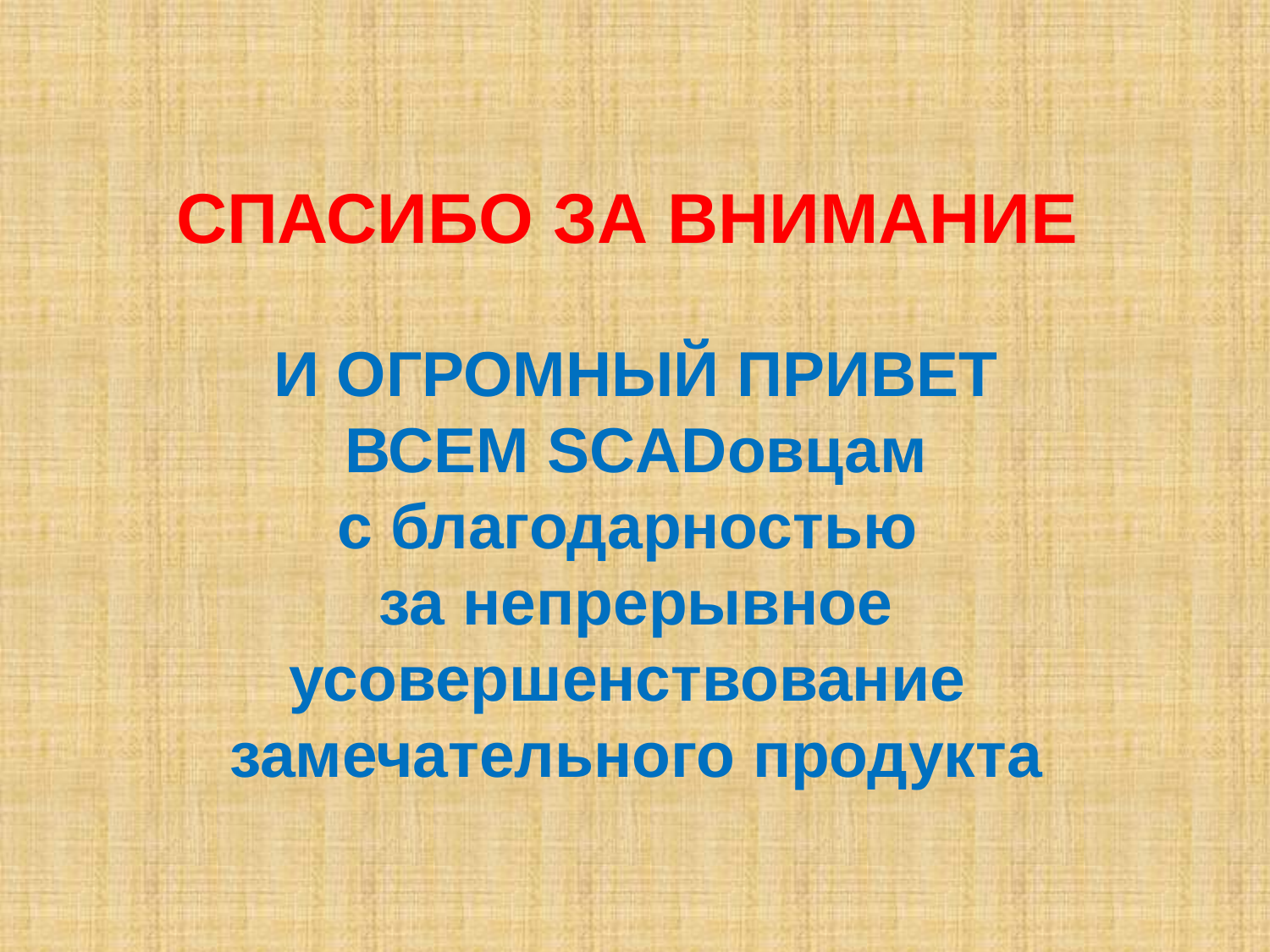

СПАСИБО ЗА ВНИМАНИЕ

 И ОГРОМНЫЙ ПРИВЕТ
 ВСЕМ SCADовцам
с благодарностью
 за непрерывное
усовершенствование
 замечательного продукта